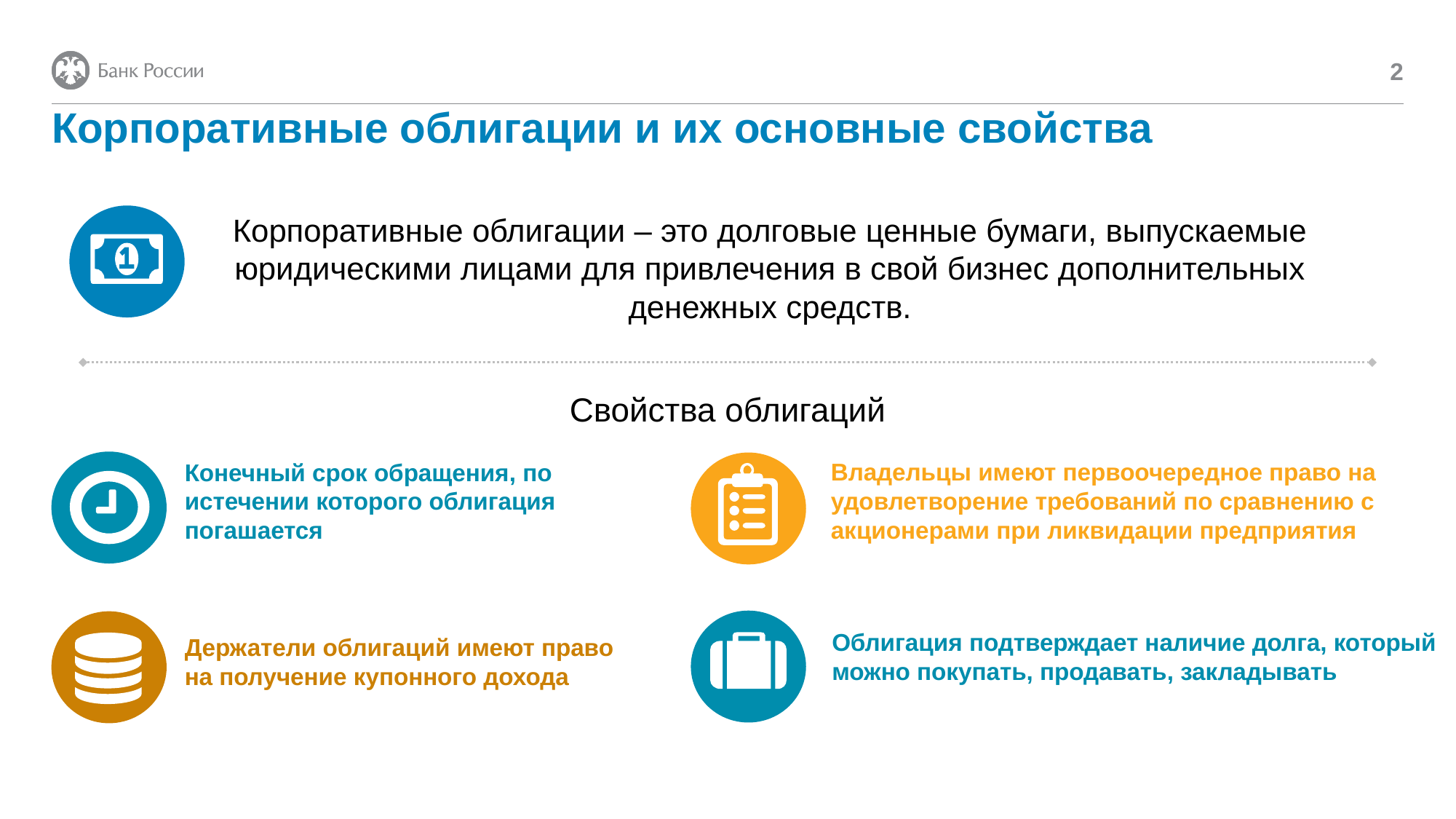

2
# Корпоративные облигации и их основные свойства

Корпоративные облигации – это долговые ценные бумаги, выпускаемые юридическими лицами для привлечения в свой бизнес дополнительных денежных средств.

Свойства облигаций

Владельцы имеют первоочередное право на удовлетворение требований по сравнению с акционерами при ликвидации предприятия
Конечный срок обращения, по истечении которого облигация погашается

Облигация подтверждает наличие долга, который можно покупать, продавать, закладывать

Держатели облигаций имеют право на получение купонного дохода